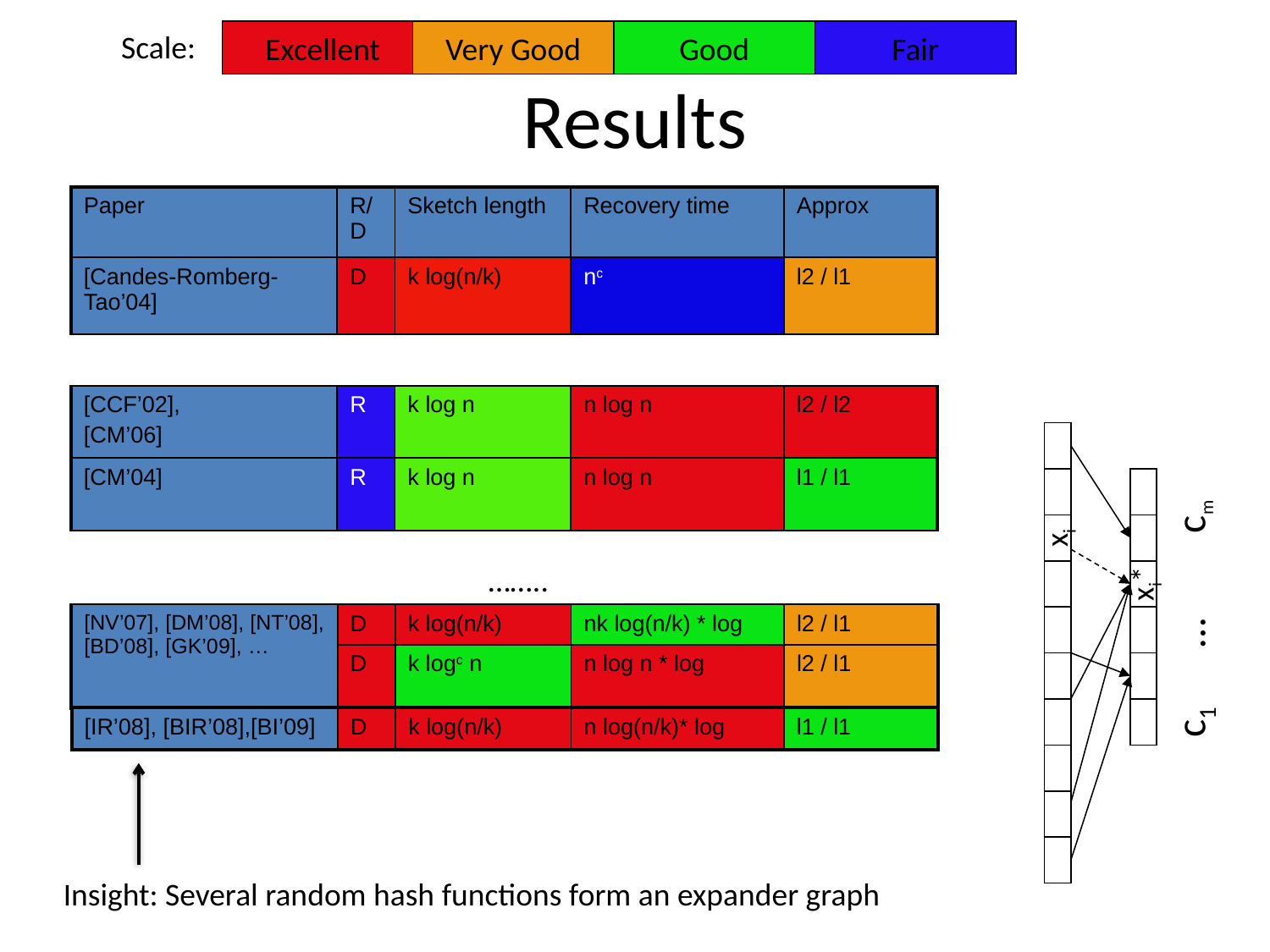

Scale:
Excellent
Very Good
Good
Fair
# Results
| Paper | R/D | Sketch length | Recovery time | Approx |
| --- | --- | --- | --- | --- |
| [Candes-Romberg-Tao’04] | D | k log(n/k) | nc | l2 / l1 |
| --- | --- | --- | --- | --- |
| [CCF’02], [CM’06] | R | k log n | n log n | l2 / l2 |
| --- | --- | --- | --- | --- |
| [CM’04] | R | k log n | n log n | l1 / l1 |
……..

xi

xi*

c1          …         cm
| [NV’07], [DM’08], [NT’08], [BD’08], [GK’09], … | D | k log(n/k) | nk log(n/k) \* log | l2 / l1 |
| --- | --- | --- | --- | --- |
|  | D | k logc n | n log n \* log | l2 / l1 |
| [IR’08], [BIR’08],[BI’09] | D | k log(n/k) | n log(n/k)\* log | l1 / l1 |
| --- | --- | --- | --- | --- |
Insight: Several random hash functions form an expander graph